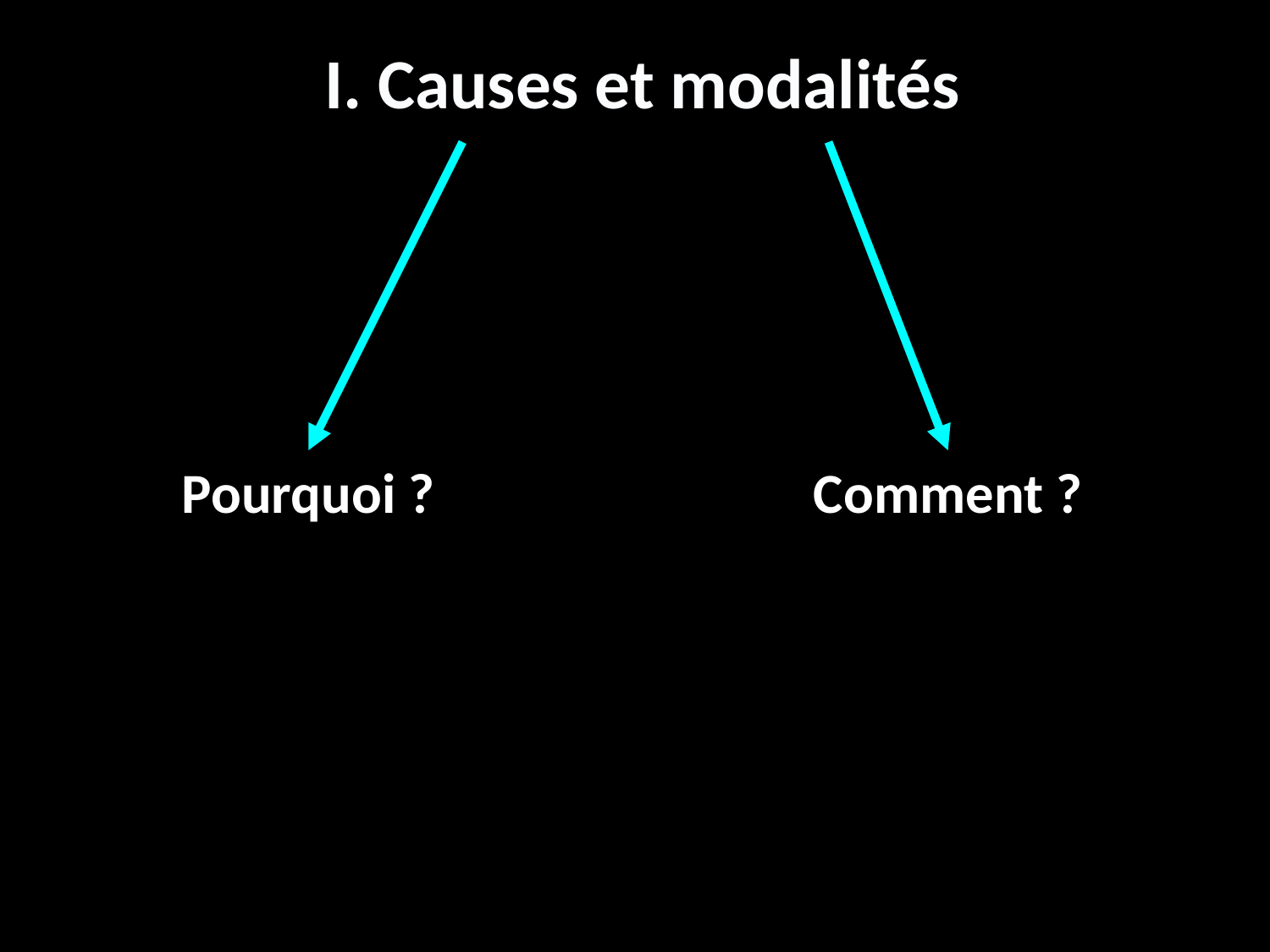

I. Causes et modalités
Pourquoi ?
Comment ?